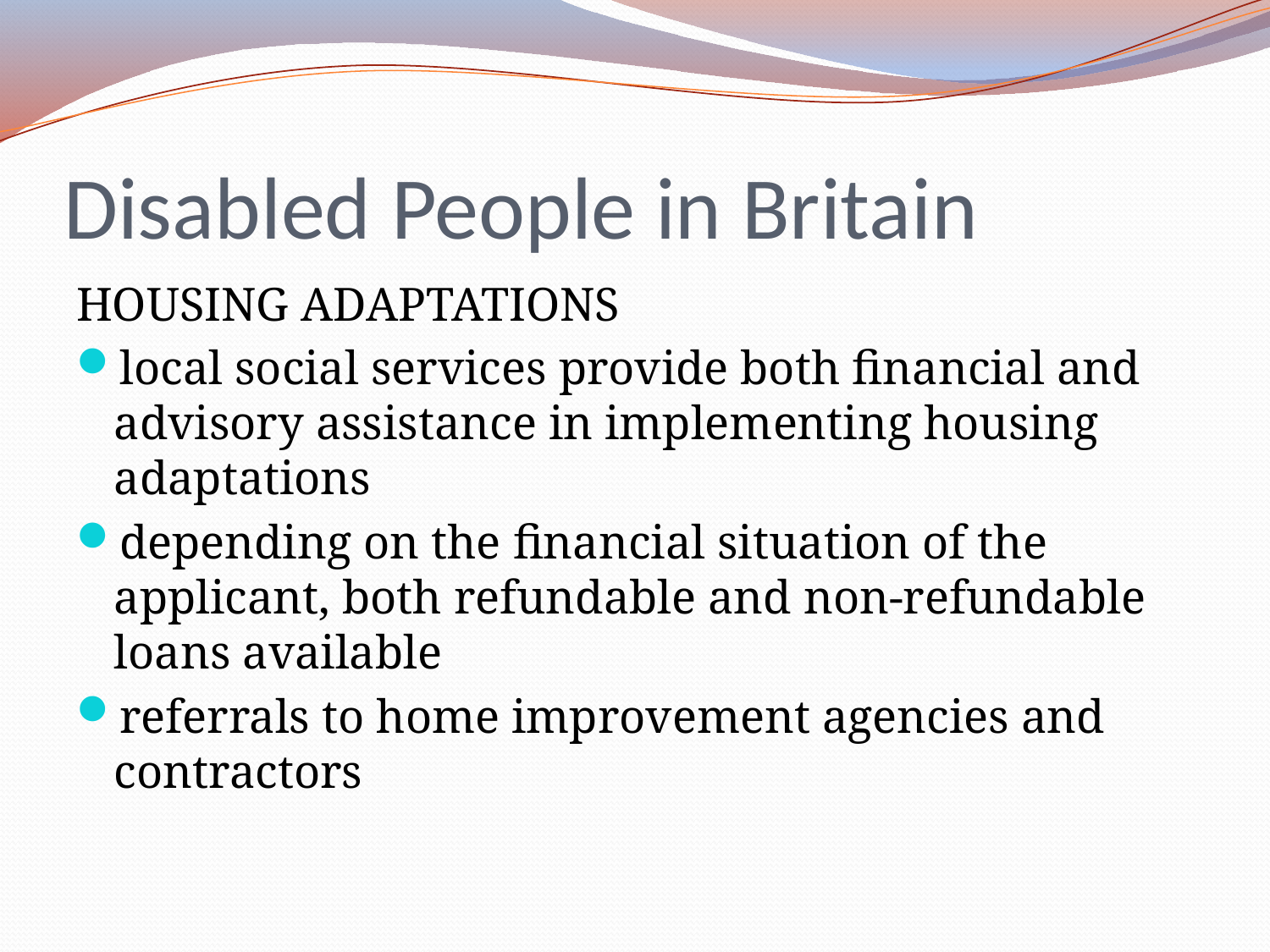

# Disabled People in Britain
HOUSING ADAPTATIONS
local social services provide both financial and advisory assistance in implementing housing adaptations
depending on the financial situation of the applicant, both refundable and non-refundable loans available
referrals to home improvement agencies and contractors